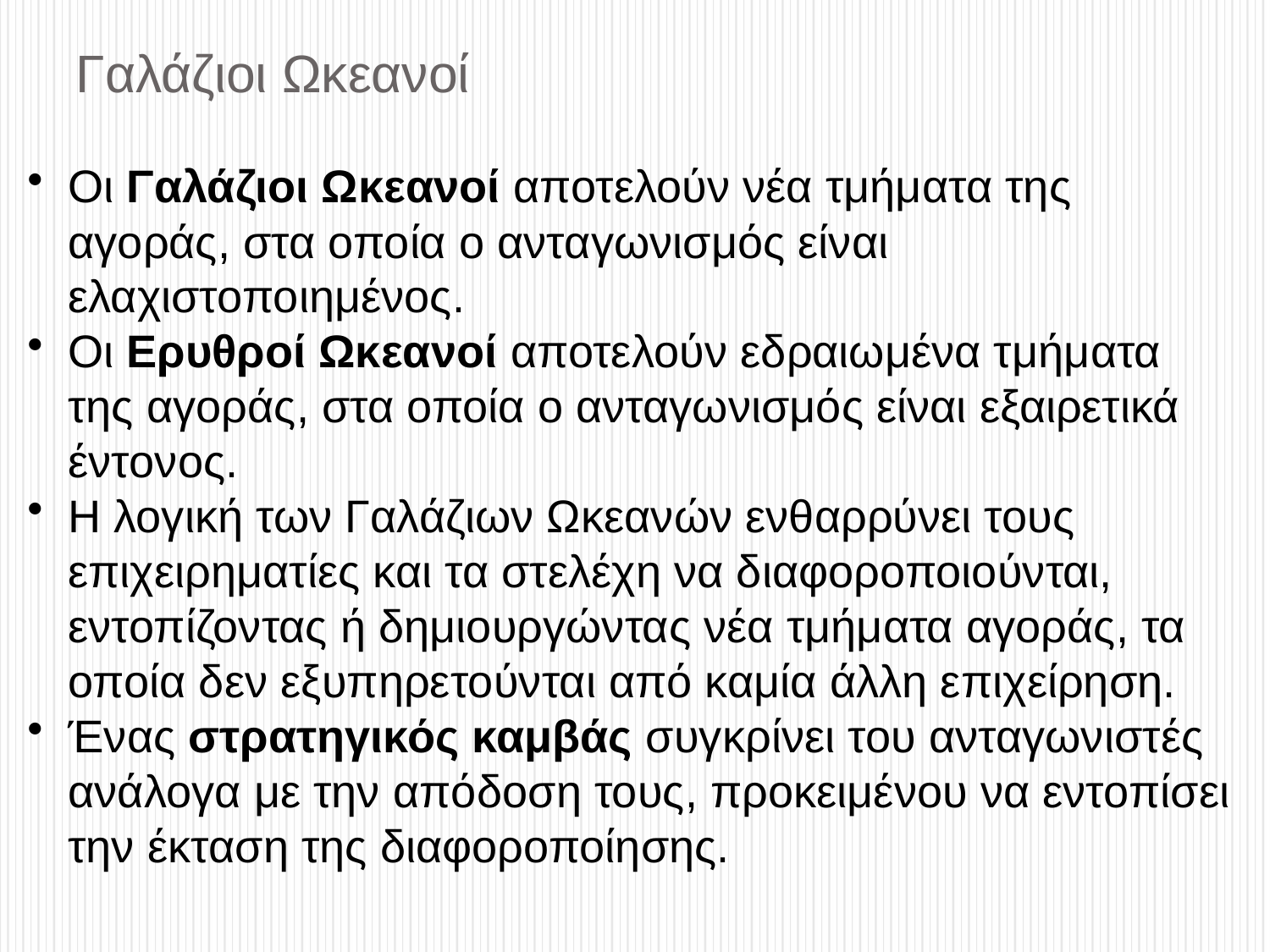

# Γαλάζιοι Ωκεανοί
Οι Γαλάζιοι Ωκεανοί αποτελούν νέα τμήματα της αγοράς, στα οποία ο ανταγωνισμός είναι ελαχιστοποιημένος.
Οι Ερυθροί Ωκεανοί αποτελούν εδραιωμένα τμήματα της αγοράς, στα οποία ο ανταγωνισμός είναι εξαιρετικά έντονος.
Η λογική των Γαλάζιων Ωκεανών ενθαρρύνει τους επιχειρηματίες και τα στελέχη να διαφοροποιούνται, εντοπίζοντας ή δημιουργώντας νέα τμήματα αγοράς, τα οποία δεν εξυπηρετούνται από καμία άλλη επιχείρηση.
Ένας στρατηγικός καμβάς συγκρίνει του ανταγωνιστές ανάλογα με την απόδοση τους, προκειμένου να εντοπίσει την έκταση της διαφοροποίησης.